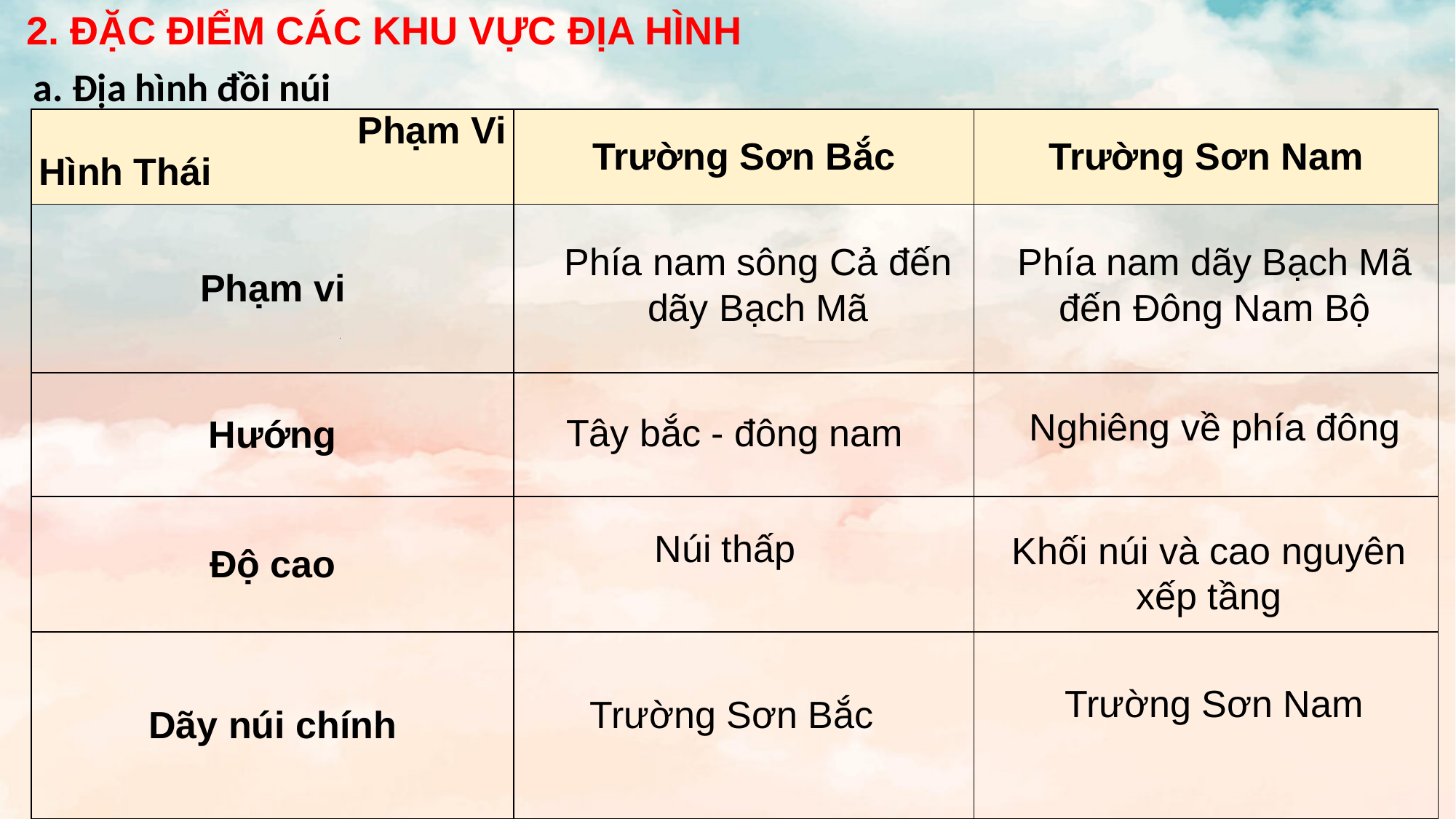

2. ĐẶC ĐIỂM CÁC KHU VỰC ĐỊA HÌNH
a. Địa hình đồi núi
| Phạm Vi Hình Thái | Trường Sơn Bắc | Trường Sơn Nam |
| --- | --- | --- |
| Phạm vi |  |  |
| Hướng |  |  |
| Độ cao |  |  |
| Dãy núi chính |  |  |
Phía nam sông Cả đến dãy Bạch Mã
Phía nam dãy Bạch Mã đến Đông Nam Bộ
Nghiêng về phía đông
Tây bắc - đông nam
Núi thấp

Khối núi và cao nguyên xếp tầng
Trường Sơn Nam
Trường Sơn Bắc